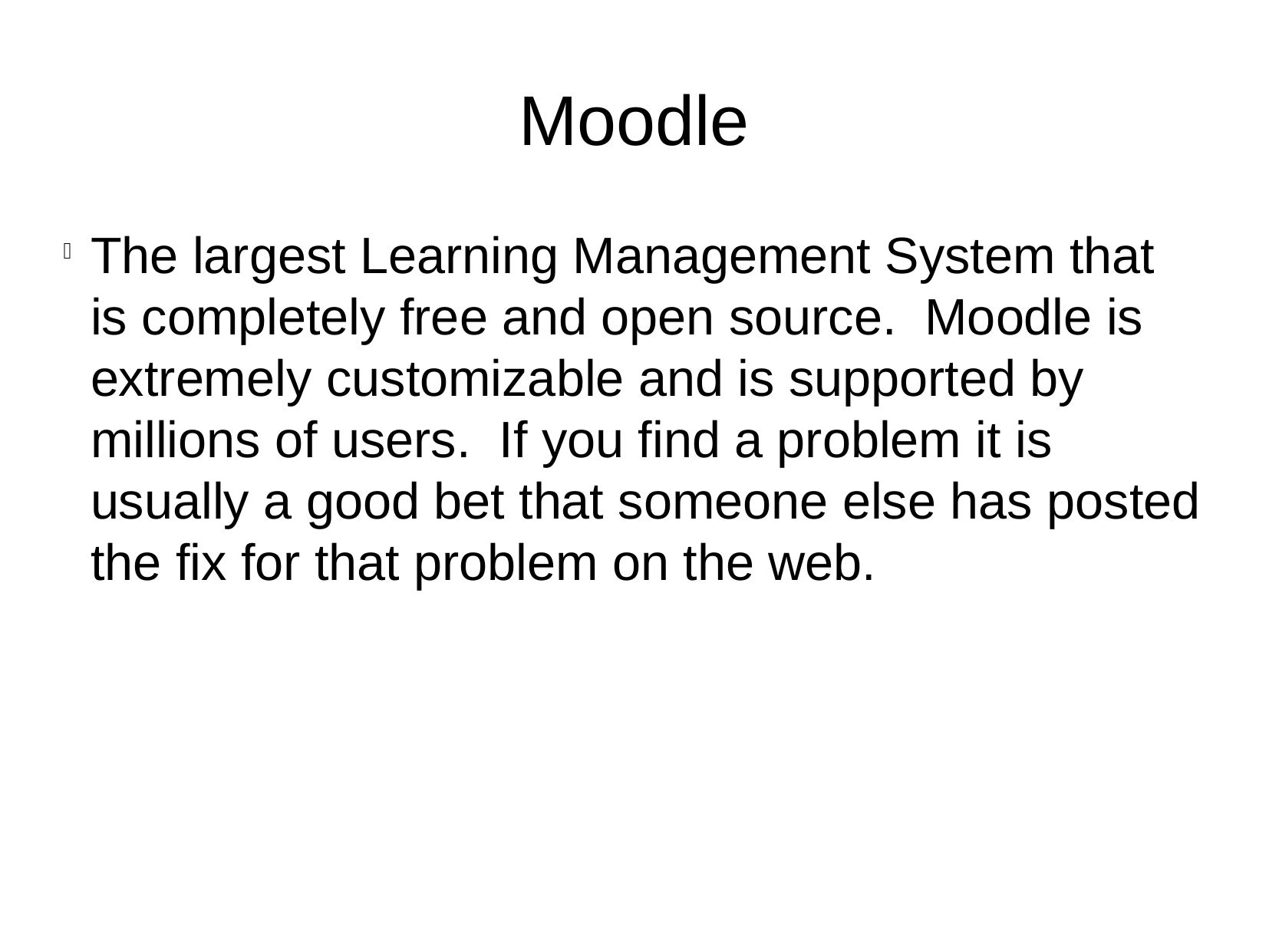

Moodle
The largest Learning Management System that is completely free and open source.  Moodle is extremely customizable and is supported by millions of users.  If you find a problem it is usually a good bet that someone else has posted the fix for that problem on the web.